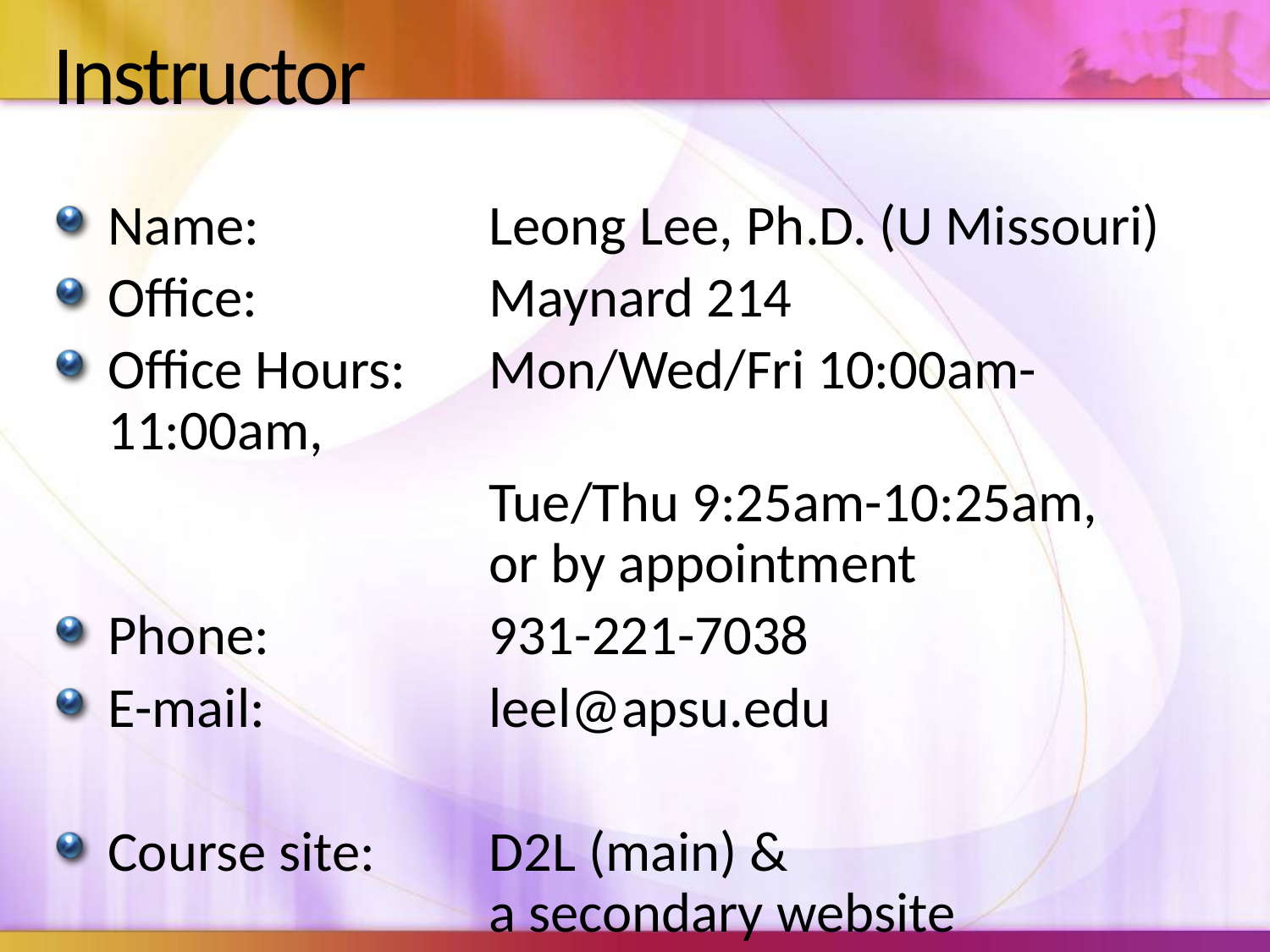

# Instructor
Name:		Leong Lee, Ph.D. (U Missouri)
Office:		Maynard 214
Office Hours:	Mon/Wed/Fri 10:00am-11:00am,
				Tue/Thu 9:25am-10:25am,
			or by appointment
Phone:		931-221-7038
E-mail:		leel@apsu.edu

Course site:	D2L (main) &
			a secondary website